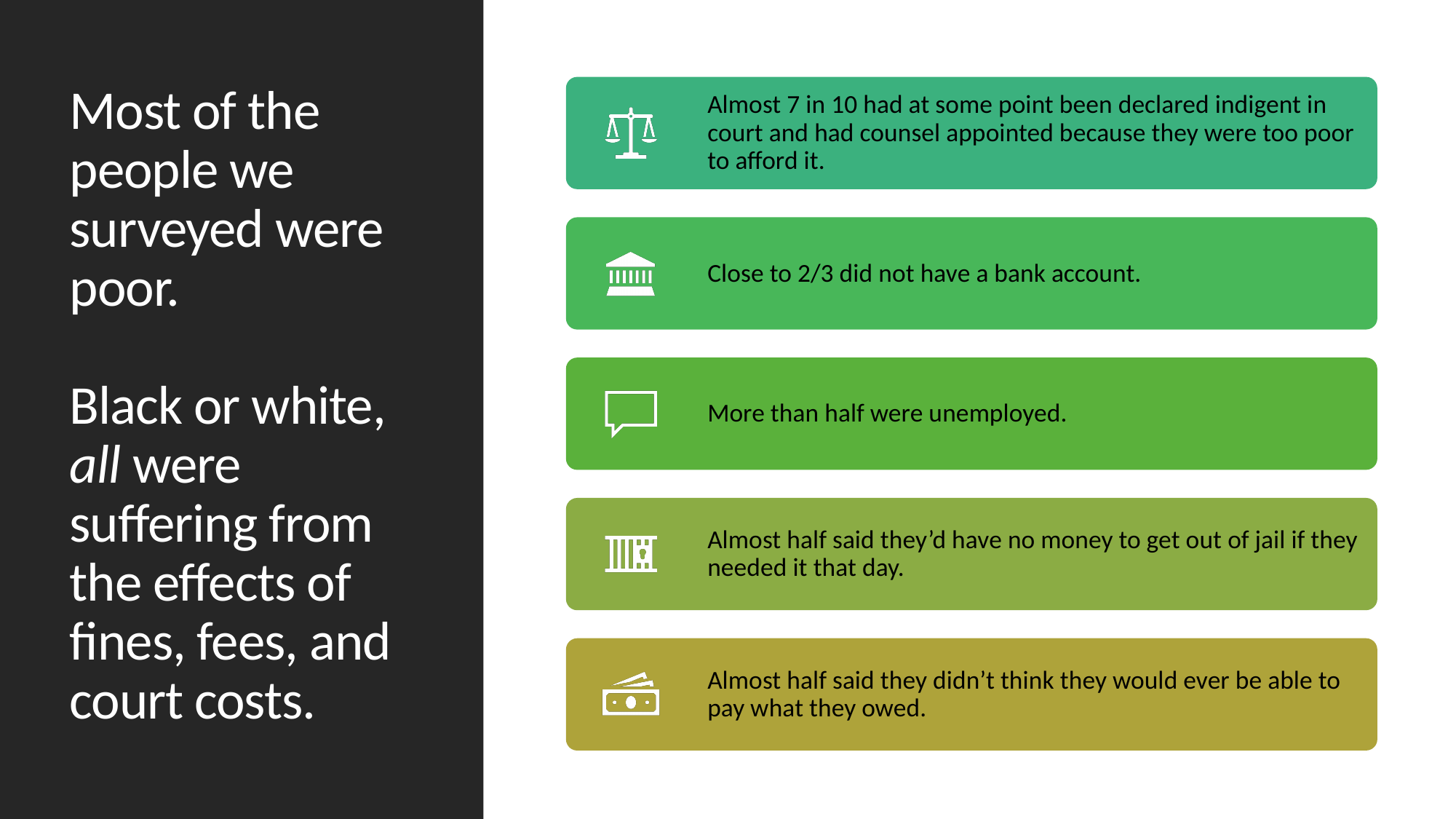

# Most of the people we surveyed were poor. Black or white, all were suffering from the effects of fines, fees, and court costs.
Almost 7 in 10 had at some point been declared indigent in court and had counsel appointed because they were too poor to afford it.
Close to 2/3 did not have a bank account.
More than half were unemployed.
Almost half said they’d have no money to get out of jail if they needed it that day.
Almost half said they didn’t think they would ever be able to pay what they owed.